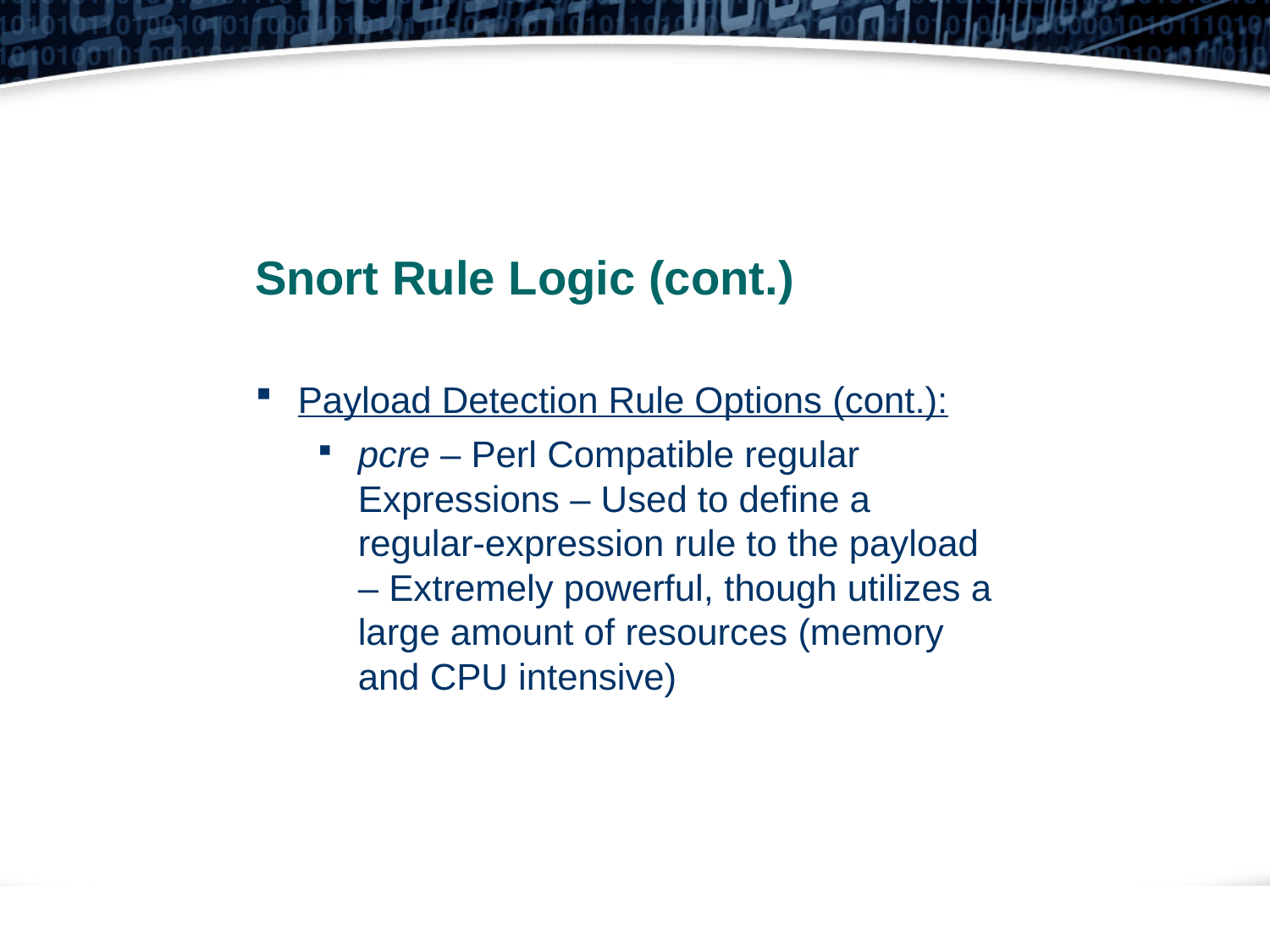

Snort Rule Logic (cont.)
Payload Detection Rule Options (cont.):
pcre – Perl Compatible regular Expressions – Used to define a regular-expression rule to the payload – Extremely powerful, though utilizes a large amount of resources (memory and CPU intensive)
24